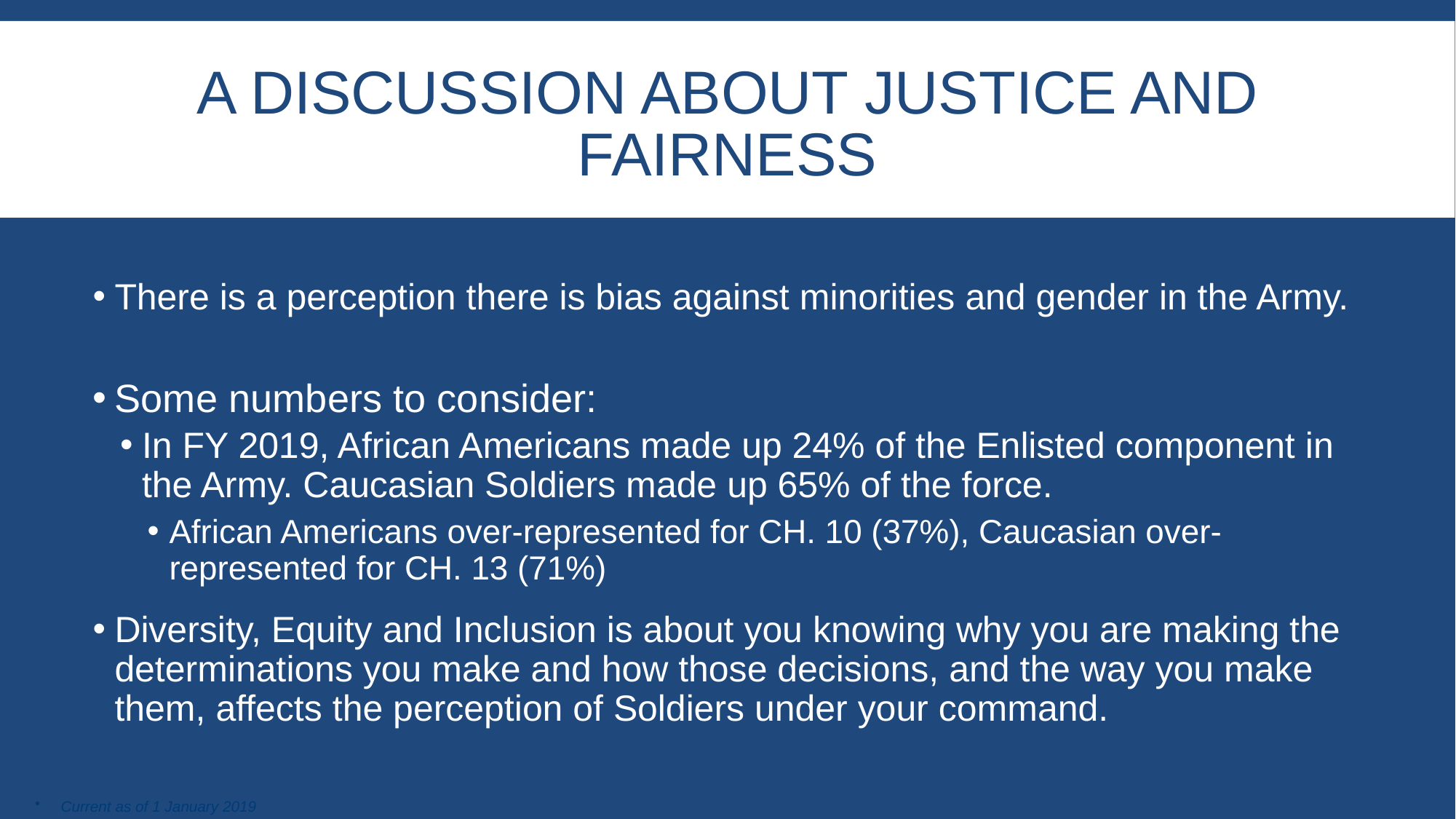

# A Discussion About JUSTICE AND FAIRNESS
There is a perception there is bias against minorities and gender in the Army.
Some numbers to consider:
In FY 2019, African Americans made up 24% of the Enlisted component in the Army. Caucasian Soldiers made up 65% of the force.
African Americans over-represented for CH. 10 (37%), Caucasian over-represented for CH. 13 (71%)
Diversity, Equity and Inclusion is about you knowing why you are making the determinations you make and how those decisions, and the way you make them, affects the perception of Soldiers under your command.